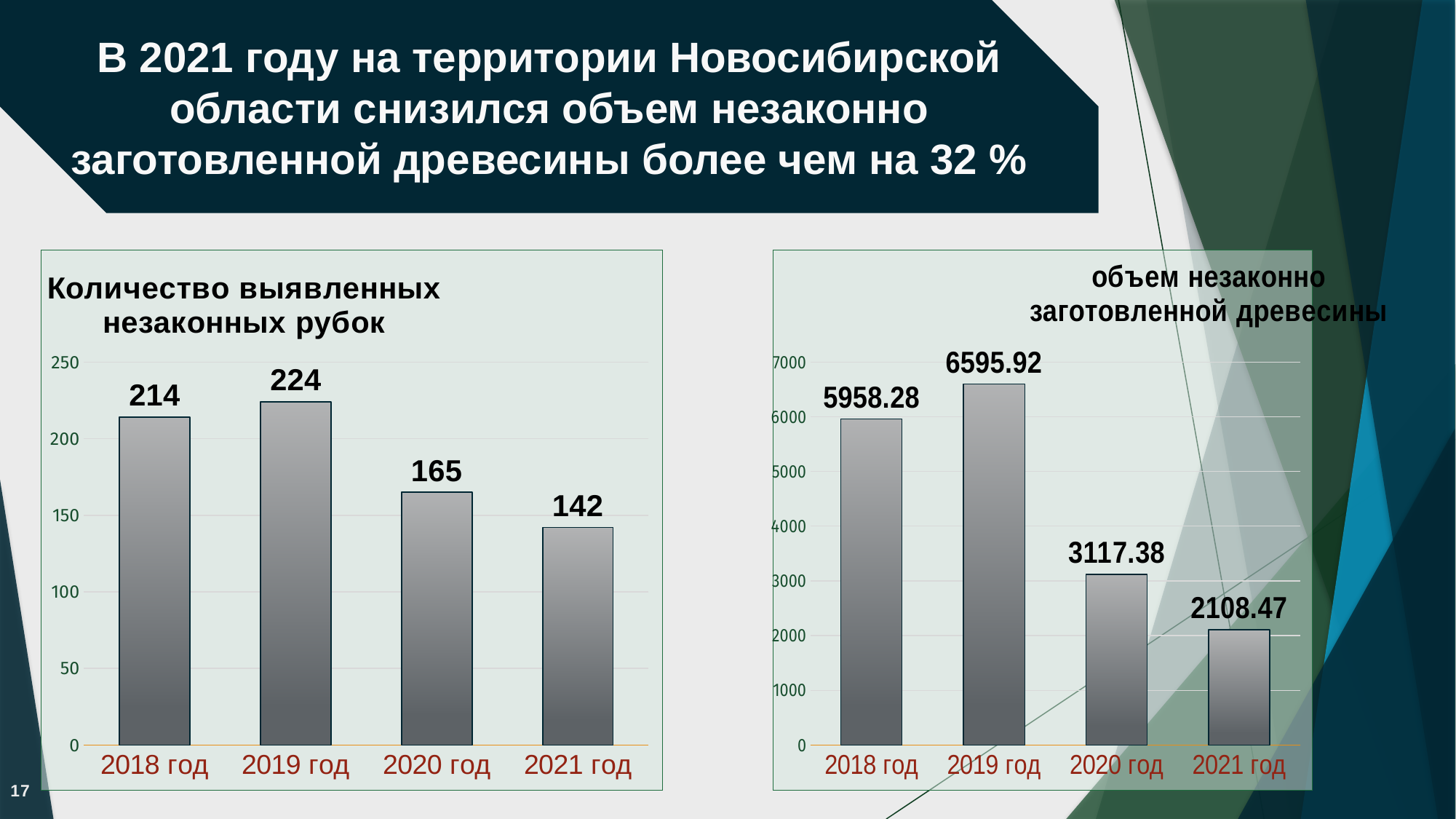

В 2021 году на территории Новосибирской области снизился объем незаконно заготовленной древесины более чем на 32 %

### Chart: Количество выявленных незаконных рубок

| Category | Количество незаконных рубок |
|---|---|
| 2018 год | 214.0 |
| 2019 год | 224.0 |
| 2020 год | 165.0 |
| 2021 год | 142.0 |

### Chart: объем незаконно заготовленной древесины

| Category | Объем незаконно заготовленной древесины, (м.куб) |
|---|---|
| 2018 год | 5958.28 |
| 2019 год | 6595.92 |
| 2020 год | 3117.38 |
| 2021 год | 2108.47 |
17